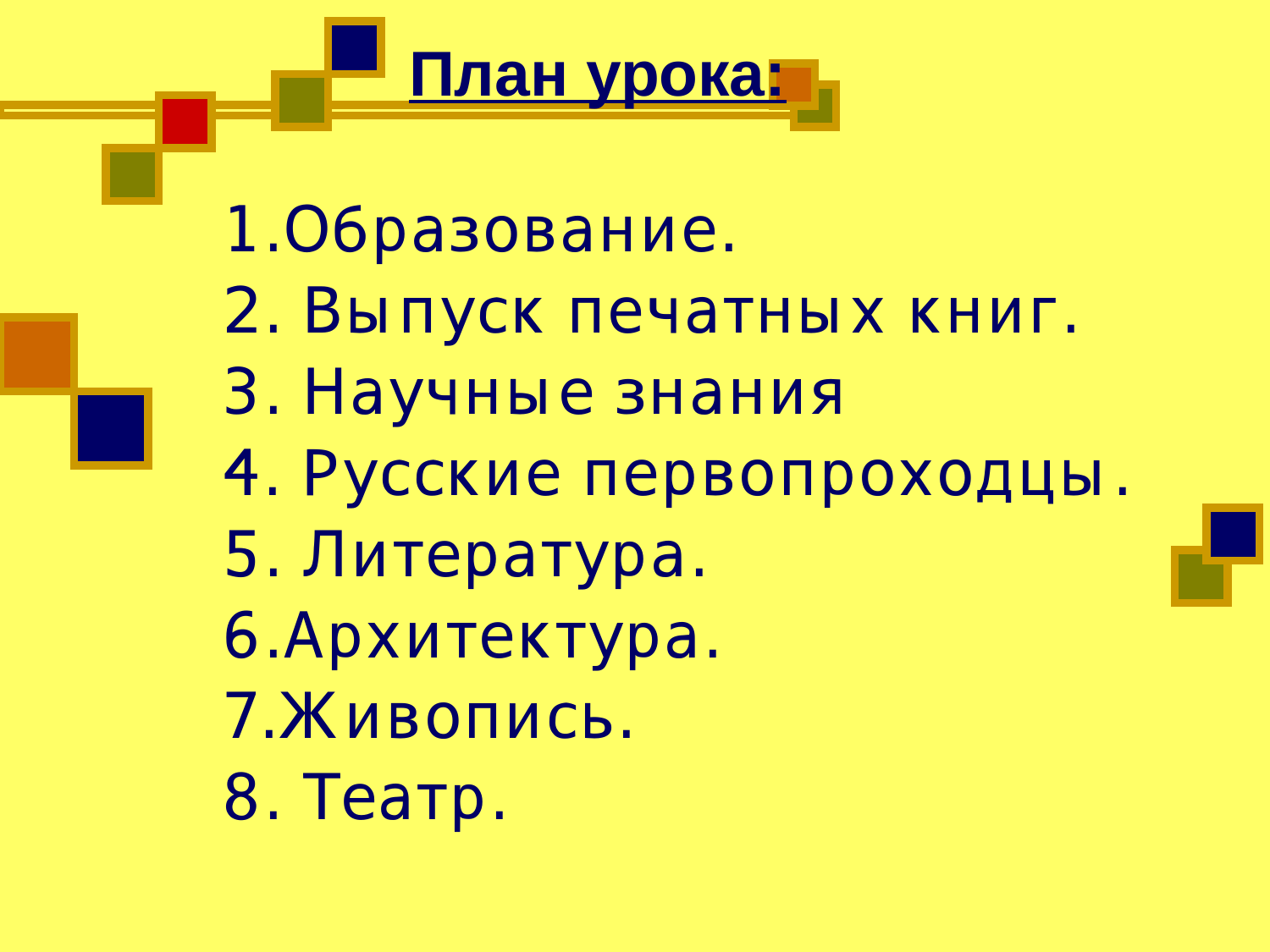

План урока:
1.Образование.
2. Выпуск печатных книг.
3. Научные знания
4. Русские первопроходцы.
5. Литература.
6.Архитектура.
7.Живопись.
8. Театр.